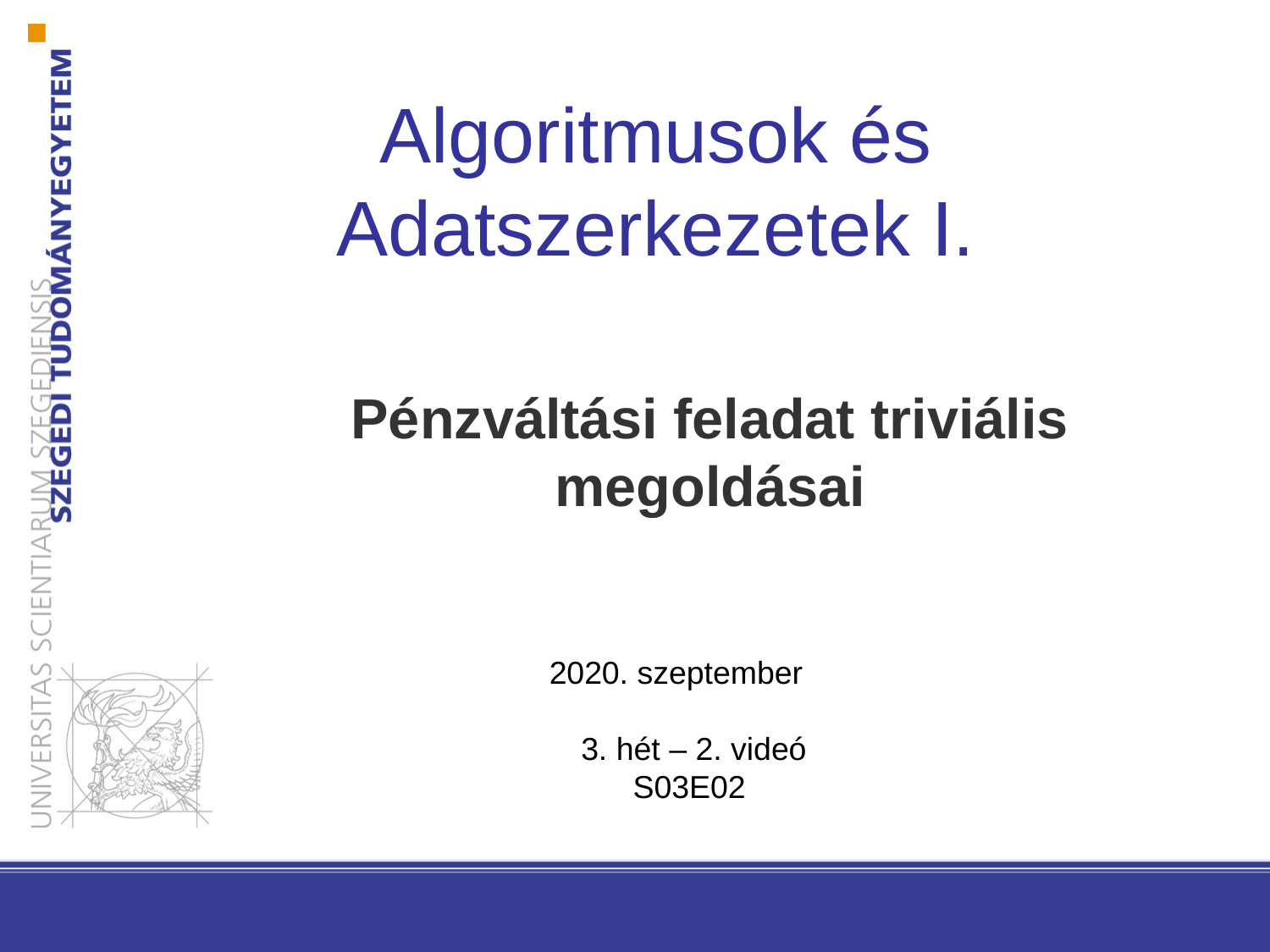

Algoritmusok és Adatszerkezetek I.
Pénzváltási feladat triviális megoldásai

2020. szeptember

3. hét – 2. videó
S03E02